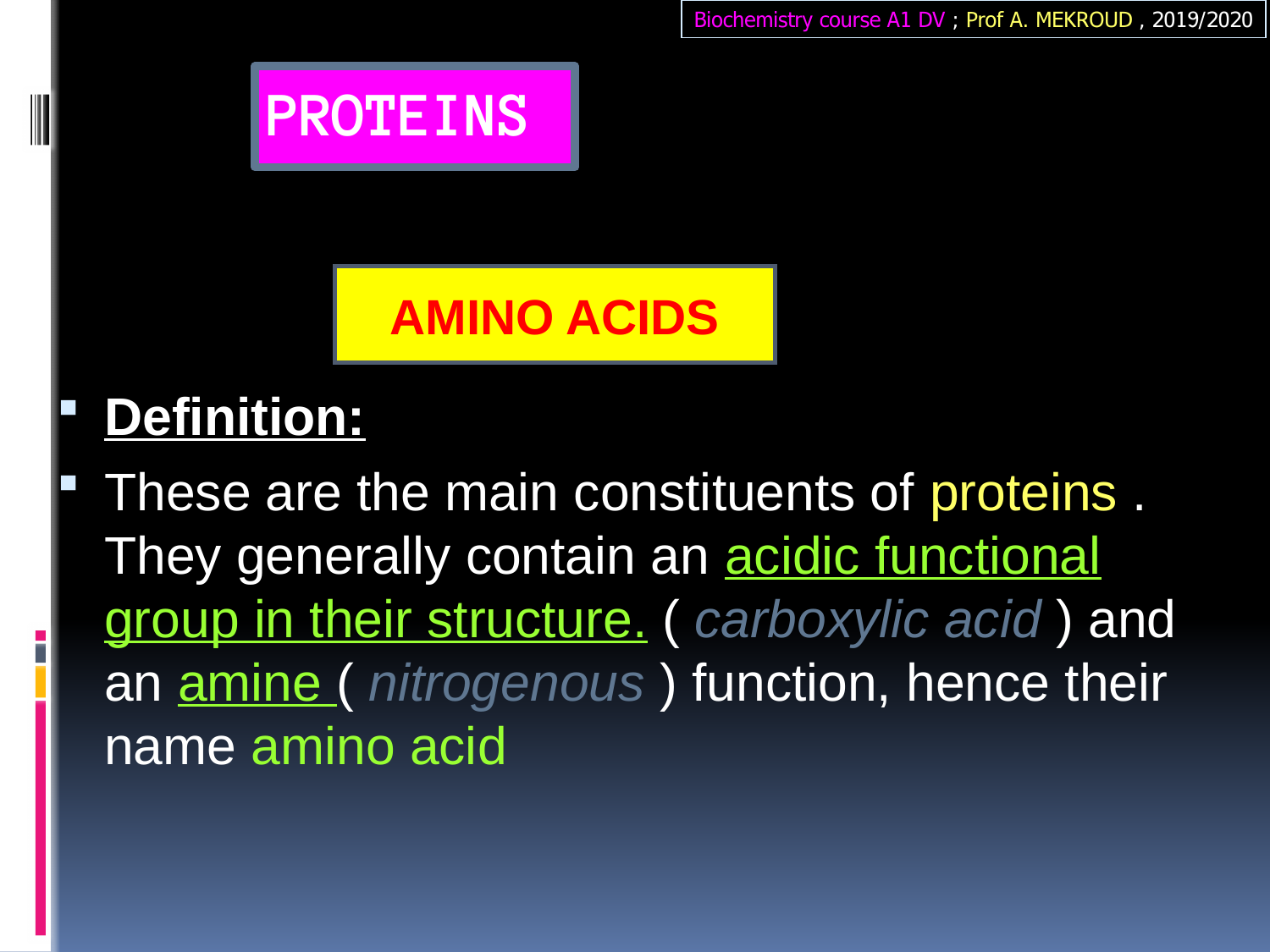

Biochemistry course A1 DV ; Prof A. MEKROUD , 2019/2020
# PROTEINS
AMINO ACIDS
Definition:
These are the main constituents of proteins . They generally contain an acidic functional group in their structure. ( carboxylic acid ) and an amine ( nitrogenous ) function, hence their name amino acid